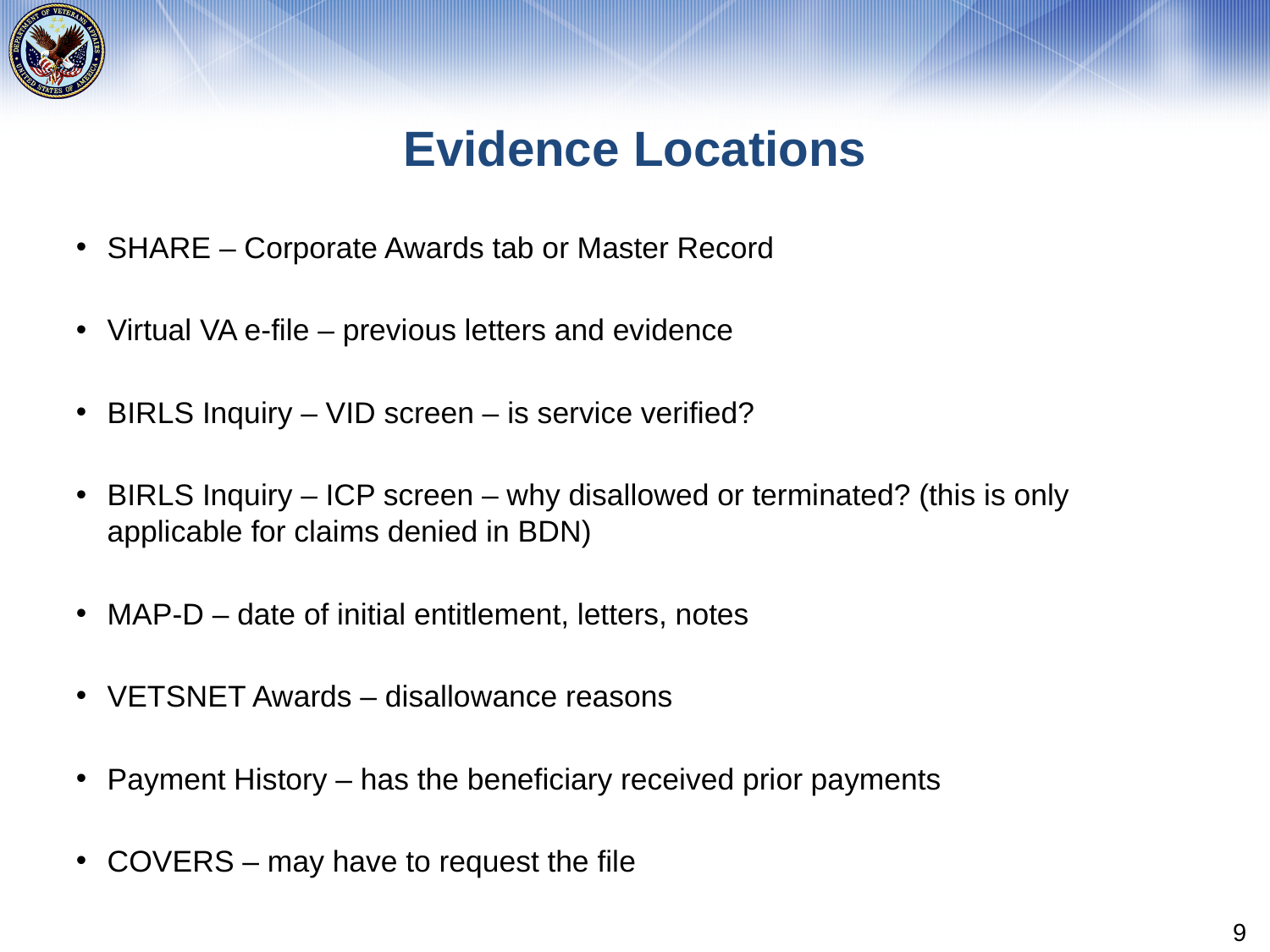

# Evidence Locations
SHARE – Corporate Awards tab or Master Record
Virtual VA e-file – previous letters and evidence
BIRLS Inquiry – VID screen – is service verified?
BIRLS Inquiry – ICP screen – why disallowed or terminated? (this is only applicable for claims denied in BDN)
MAP-D – date of initial entitlement, letters, notes
VETSNET Awards – disallowance reasons
Payment History – has the beneficiary received prior payments
COVERS – may have to request the file
9